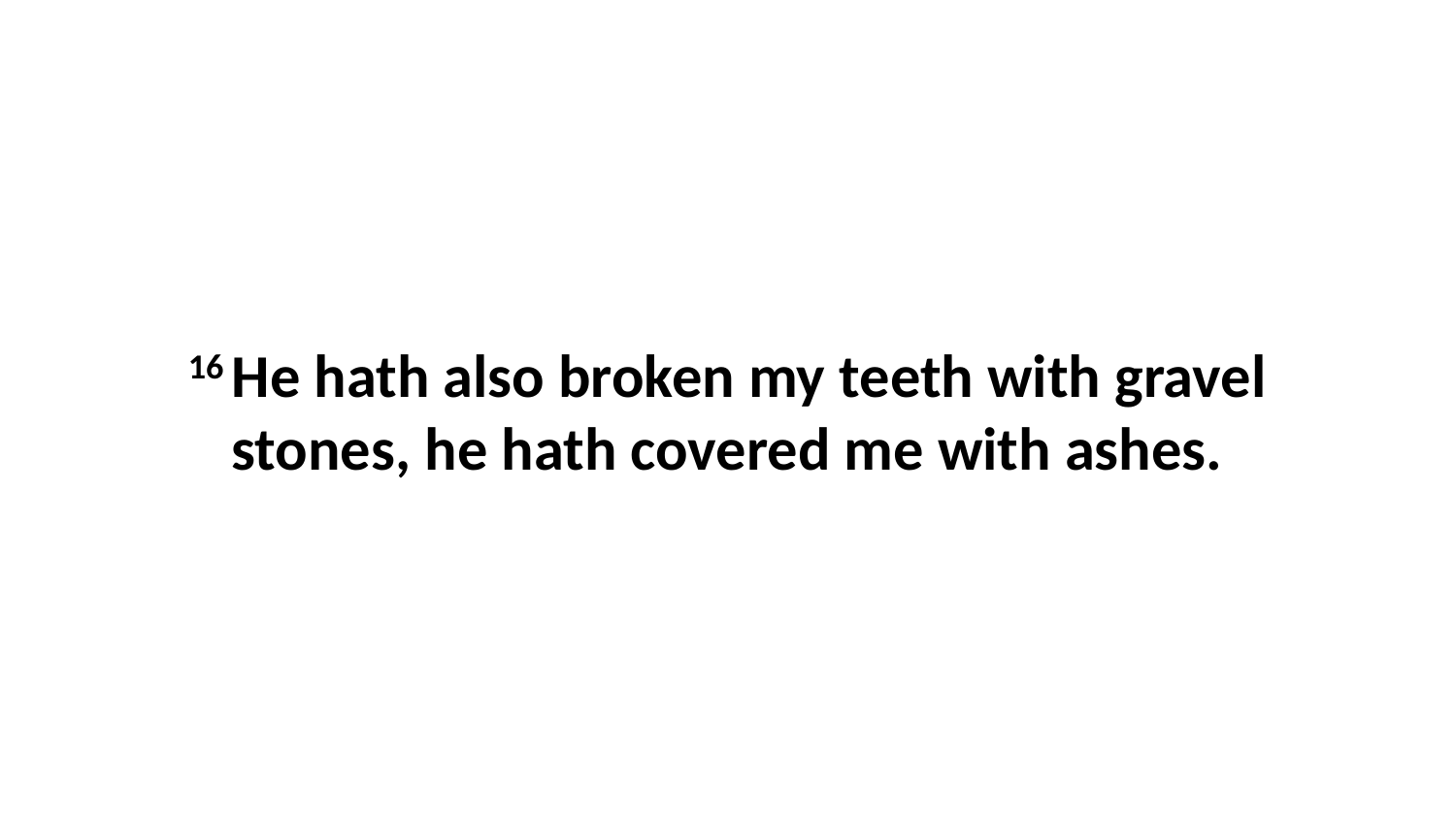

16 He hath also broken my teeth with gravel stones, he hath covered me with ashes.